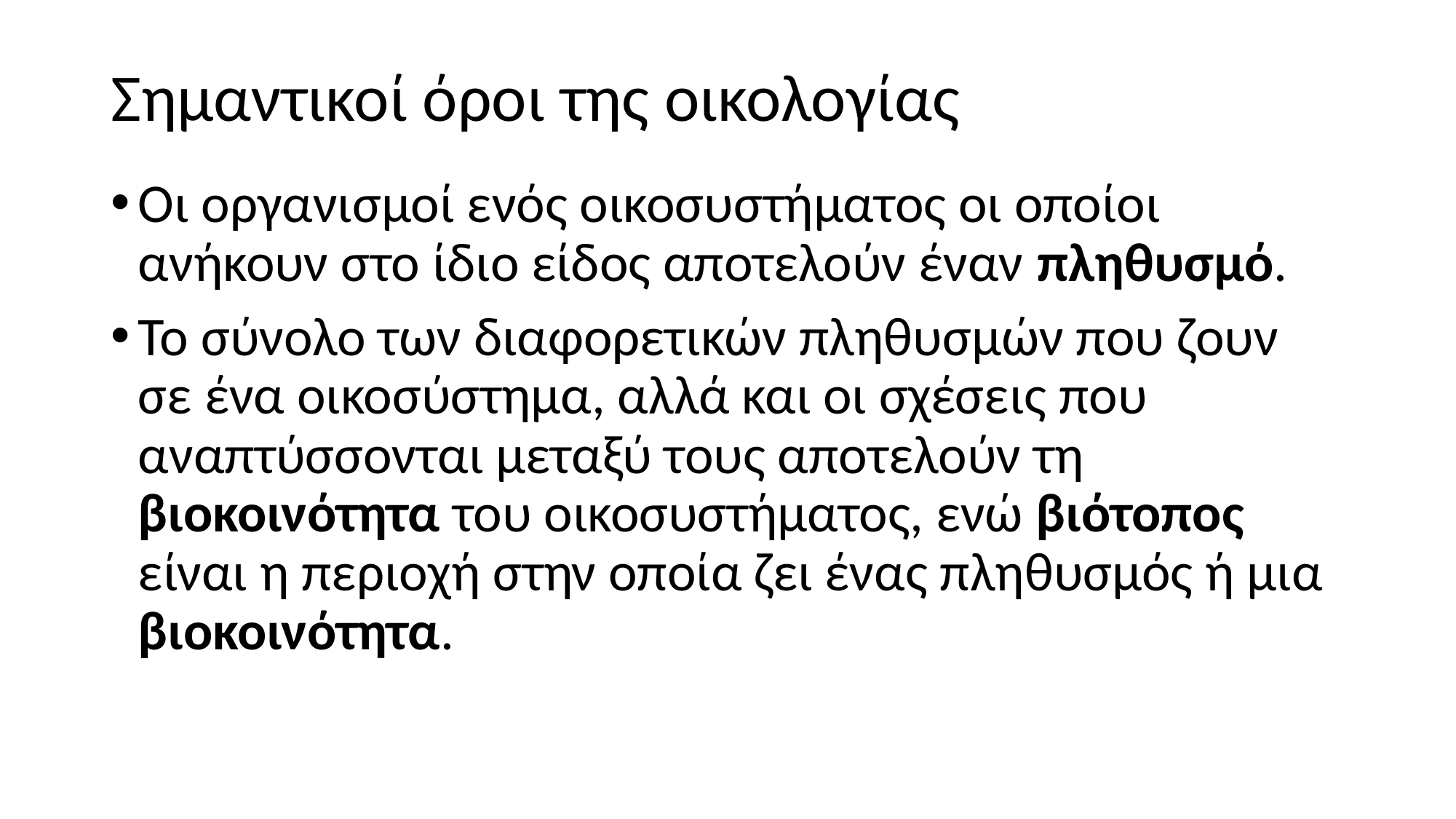

# Σημαντικοί όροι της οικολογίας
Οι οργανισμοί ενός οικοσυστήματος οι οποίοι ανήκουν στο ίδιο είδος αποτελούν έναν πληθυσμό.
Το σύνολο των διαφορετικών πληθυσμών που ζουν σε ένα οικοσύστημα, αλλά και οι σχέσεις που αναπτύσσονται μεταξύ τους αποτελούν τη βιοκοινότητα του οικοσυστήματος, ενώ βιότοπος είναι η περιοχή στην οποία ζει ένας πληθυσμός ή μια βιοκοινότητα.